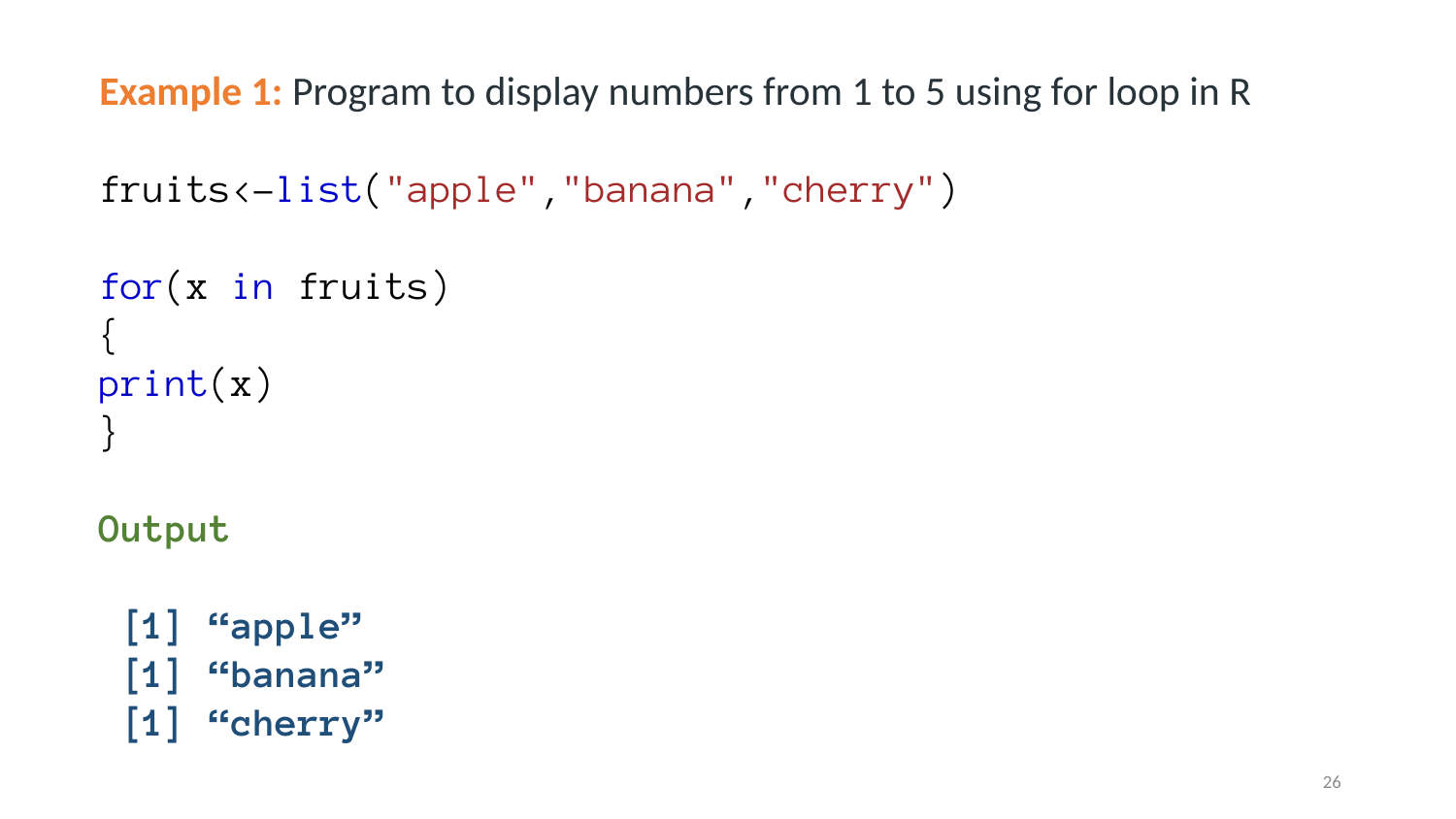

Example 1: Program to display numbers from 1 to 5 using for loop in R

fruits<-list("apple","banana","cherry")
for(x in fruits)
{
print(x)
}

Output

 [1] “apple”
 [1] “banana”
 [1] “cherry” anana"
[1] "cherry«[1]{
[1] [1] "apple[1] "apple"
[1] "banana"
[1] "cherry[1] "apple"
[1] "banana"
[1] "cherry"""
[1] "banana"
[1] "cherry""apple"
[1] "banana"
[1] "cherry"
26